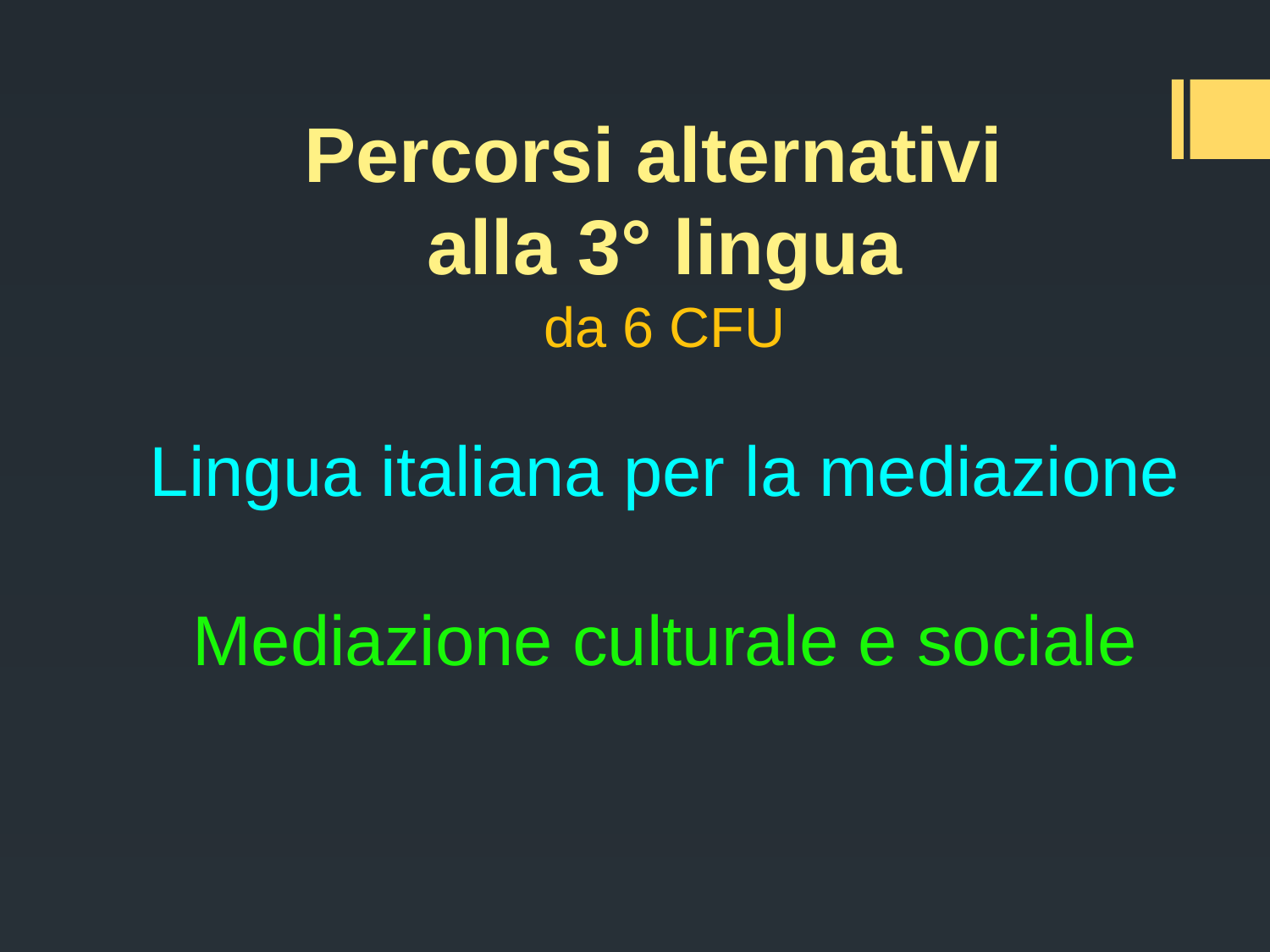

# Percorsi alternativi alla 3° lingua da 6 CFU Lingua italiana per la mediazione Mediazione culturale e sociale